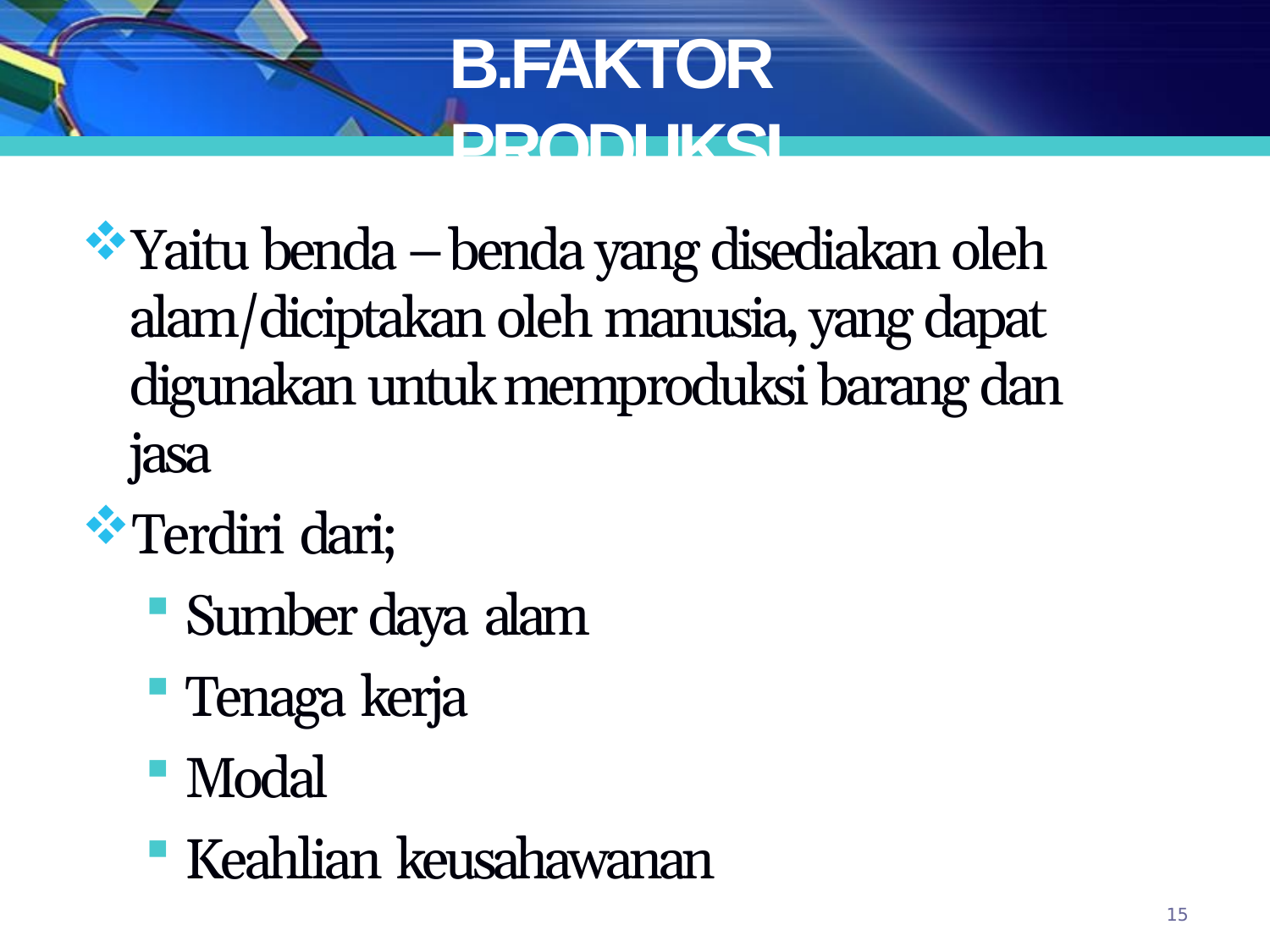

# B.FAKTOR PRODUKSI
Yaitu benda – benda yang disediakan oleh  alam/diciptakan oleh manusia, yang dapat  digunakan untuk memproduksi barang dan jasa
Terdiri dari;
Sumber daya alam
Tenaga kerja
Modal
Keahlian keusahawanan
15